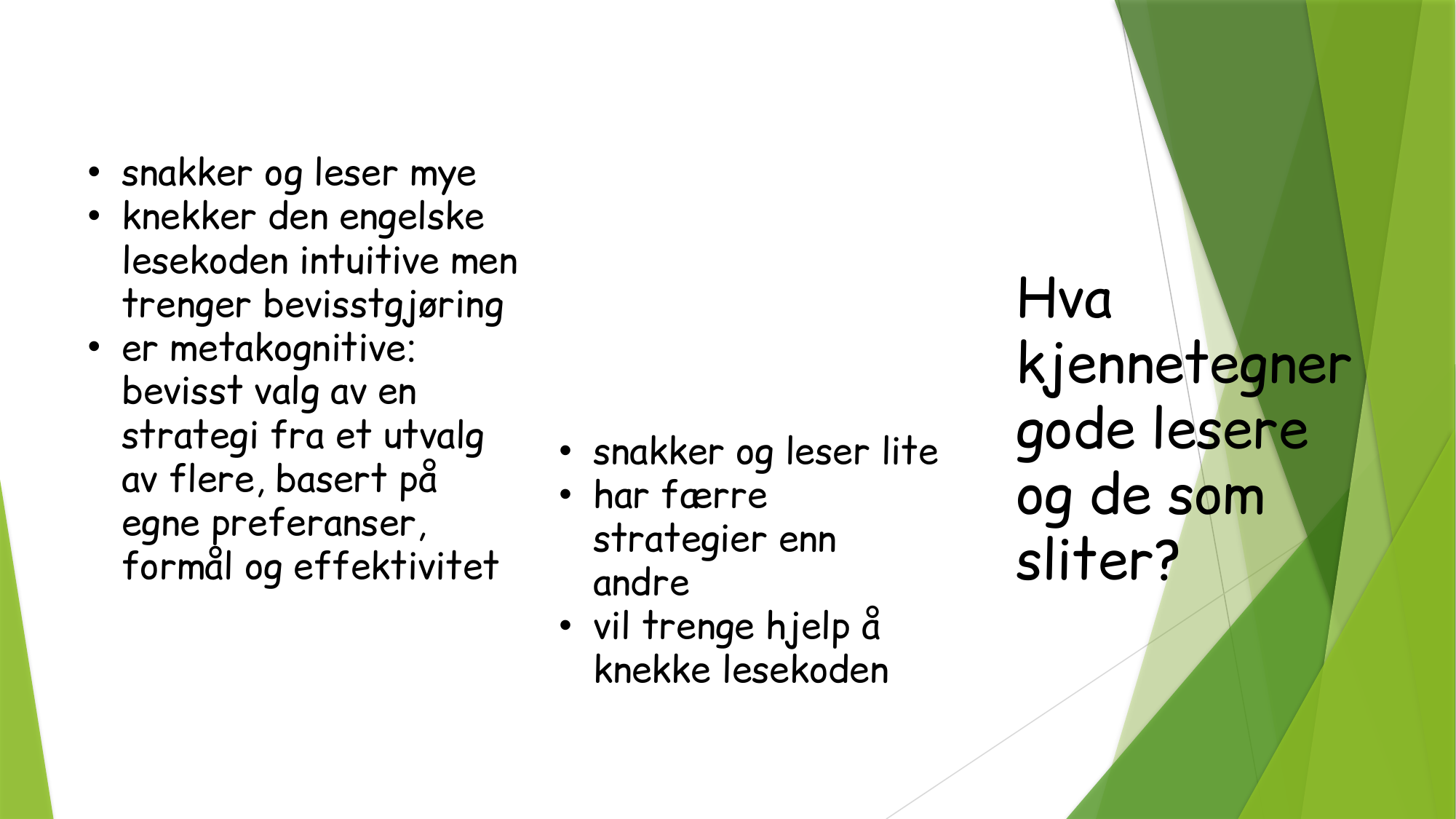

snakker og leser mye
knekker den engelske lesekoden intuitive men trenger bevisstgjøring
er metakognitive: bevisst valg av en strategi fra et utvalg av flere, basert på egne preferanser, formål og effektivitet

Hva kjennetegner gode lesere
og de som sliter?
snakker og leser lite
har færre strategier enn andre
vil trenge hjelp å knekke lesekoden